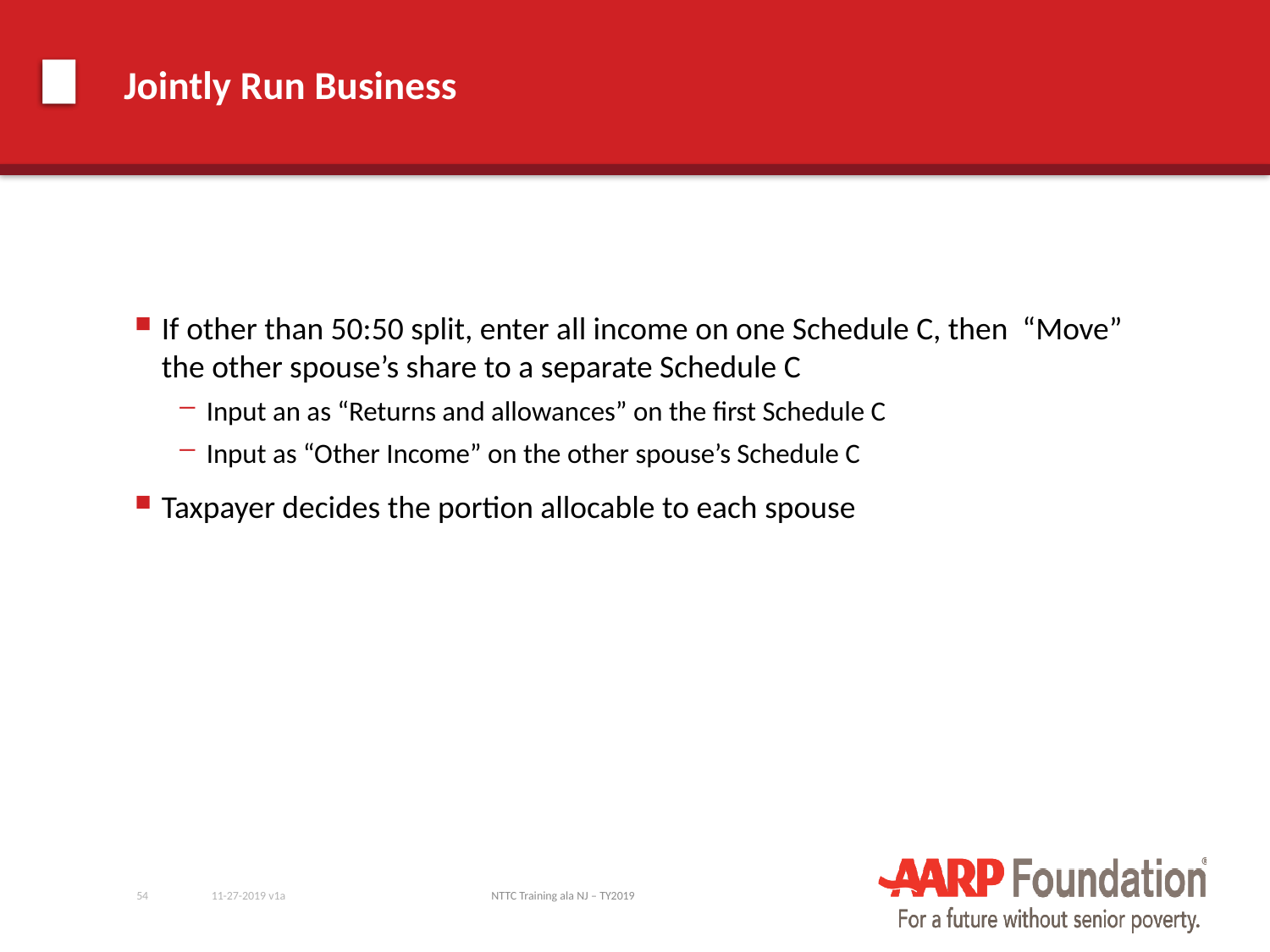

# Jointly Run Business
If other than 50:50 split, enter all income on one Schedule C, then  “Move” the other spouse’s share to a separate Schedule C
Input an as “Returns and allowances” on the first Schedule C
Input as “Other Income” on the other spouse’s Schedule C
Taxpayer decides the portion allocable to each spouse
54
11-27-2019 v1a
NTTC Training ala NJ – TY2019